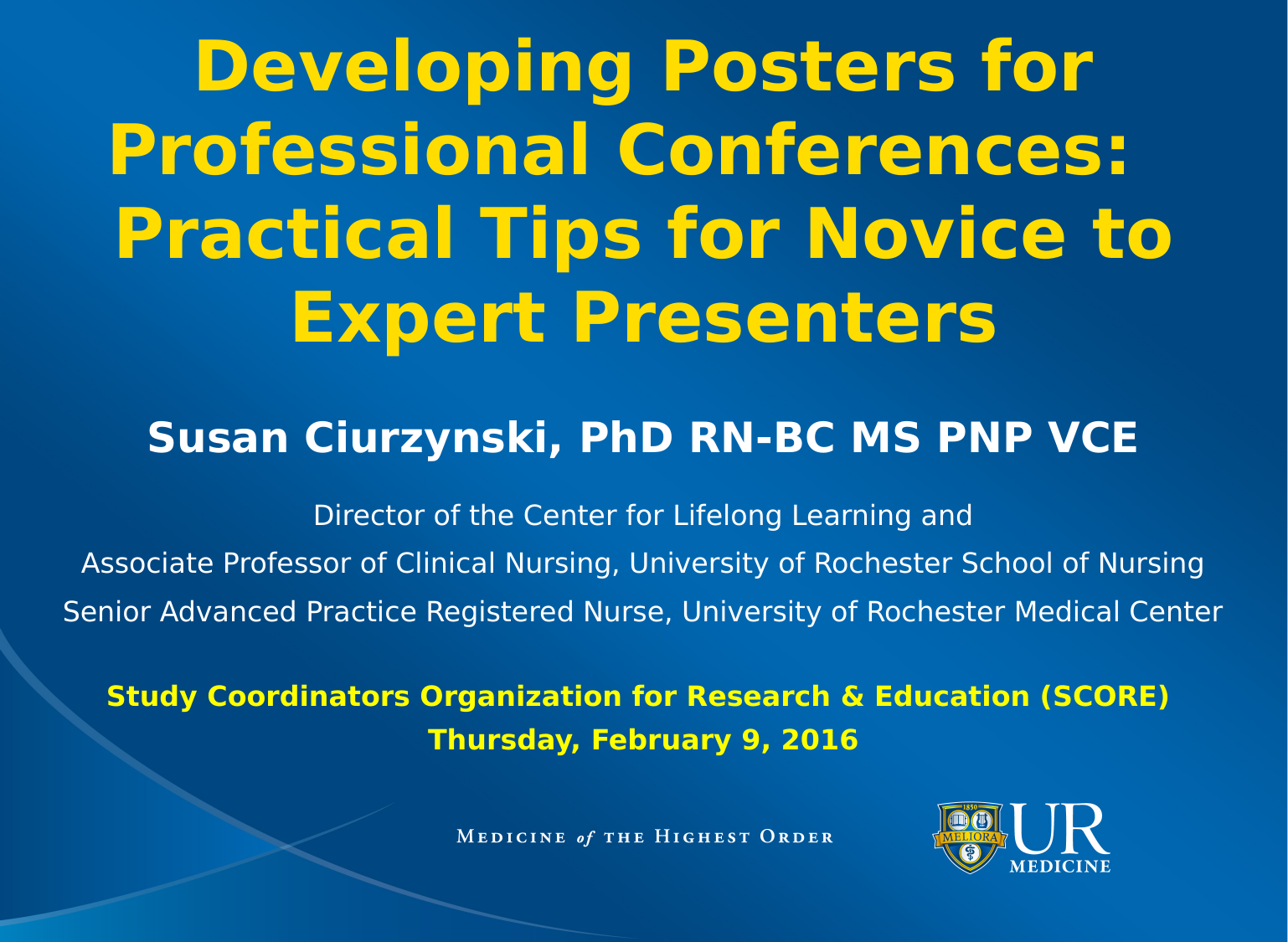

# Developing Posters for Professional Conferences: Practical Tips for Novice to Expert Presenters
Susan Ciurzynski, PhD RN-BC MS PNP VCE
Director of the Center for Lifelong Learning and
Associate Professor of Clinical Nursing, University of Rochester School of Nursing
Senior Advanced Practice Registered Nurse, University of Rochester Medical Center

Study Coordinators Organization for Research & Education (SCORE)
Thursday, February 9, 2016